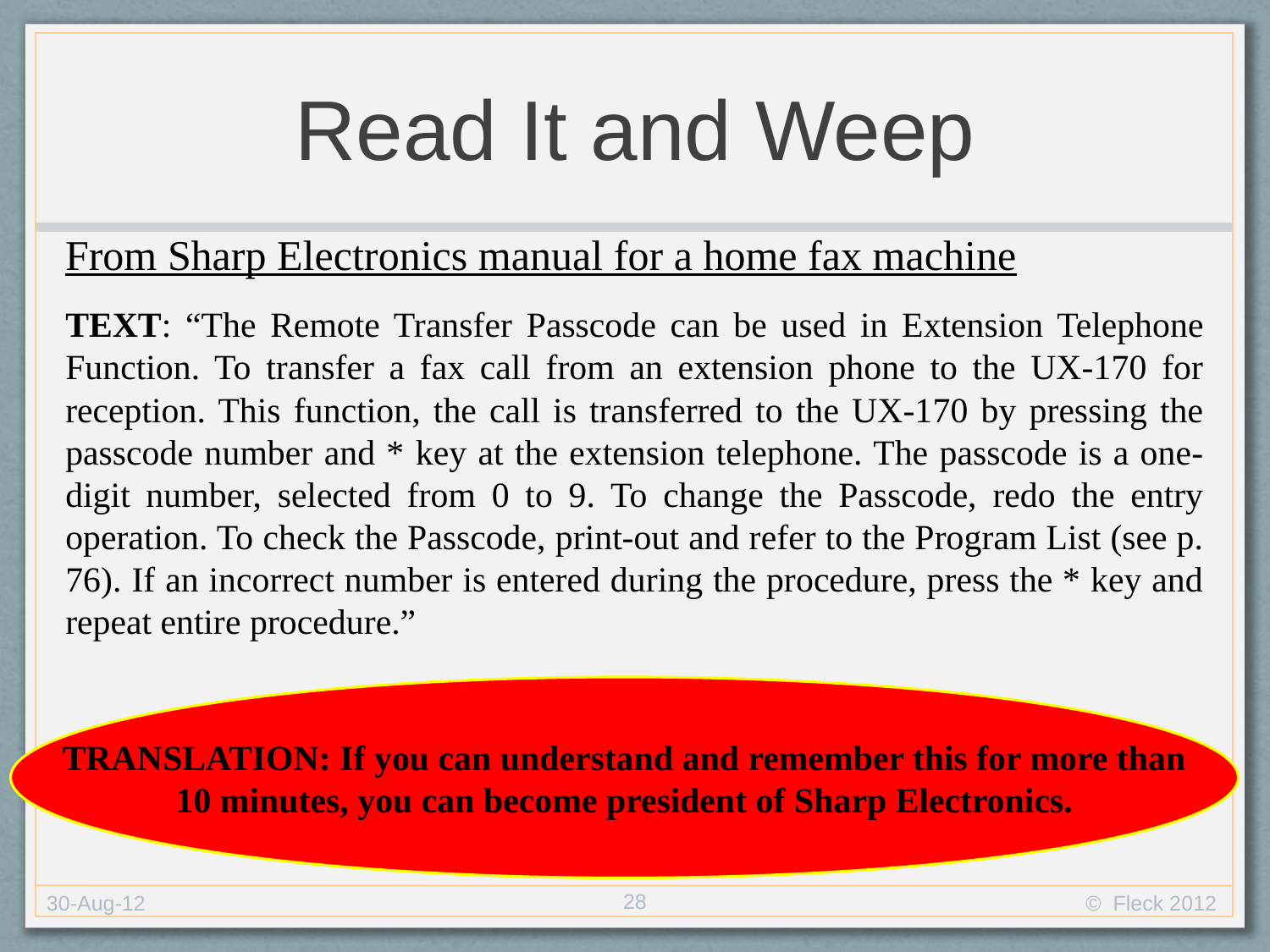

# Read It and Weep
From Sharp Electronics manual for a home fax machine
TEXT: “The Remote Transfer Passcode can be used in Extension Telephone Function. To transfer a fax call from an extension phone to the UX-170 for reception. This function, the call is transferred to the UX-170 by pressing the passcode number and * key at the extension telephone. The passcode is a one-digit number, selected from 0 to 9. To change the Passcode, redo the entry operation. To check the Passcode, print-out and refer to the Program List (see p. 76). If an incorrect number is entered during the procedure, press the * key and repeat entire procedure.”

TRANSLATION: If you can understand and remember this for more than 10 minutes, you can become president of Sharp Electronics.
28
30-Aug-12
©  Fleck 2012